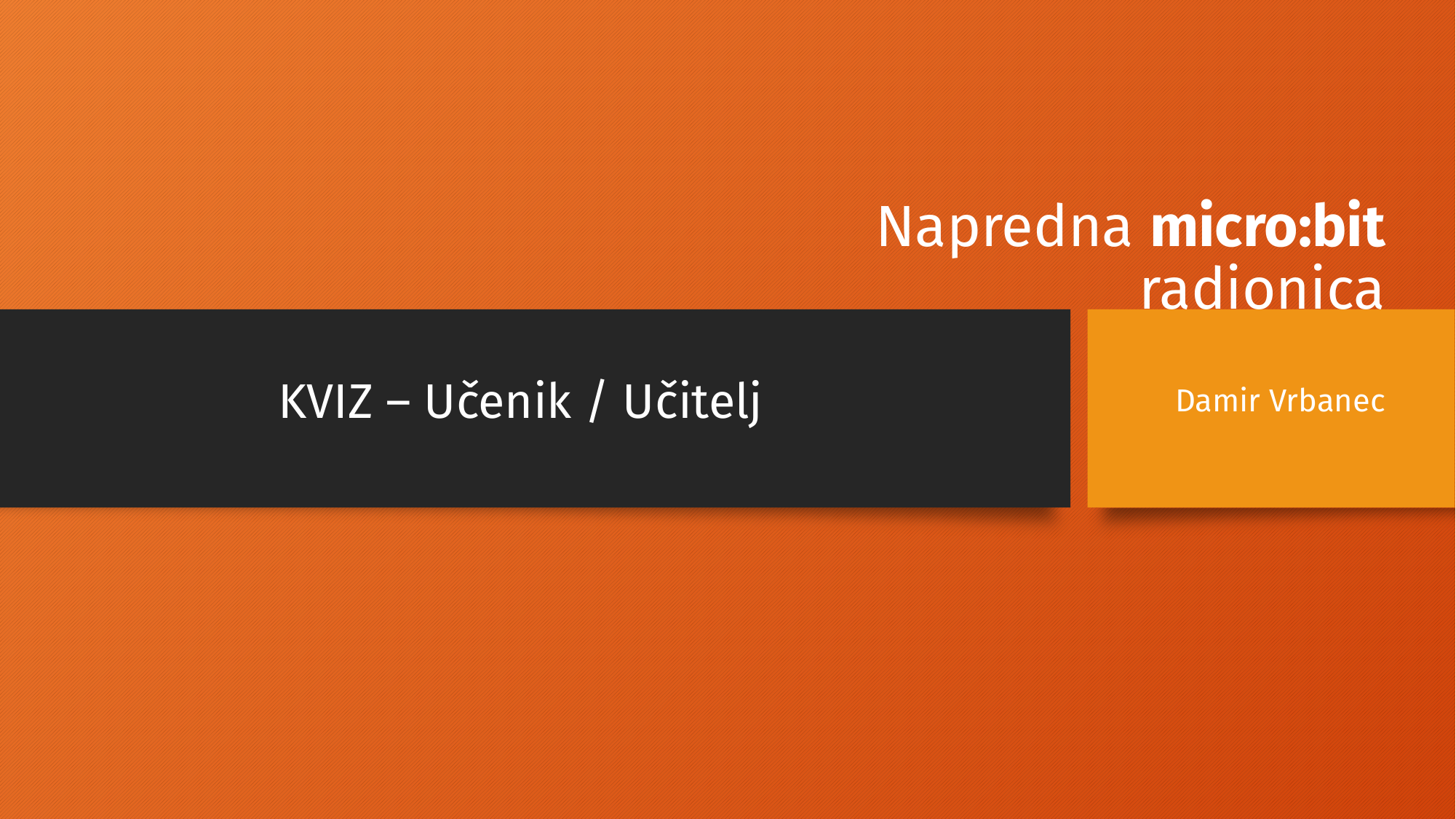

# Napredna micro:bit radionica Damir Vrbanec
KVIZ – Učenik / Učitelj